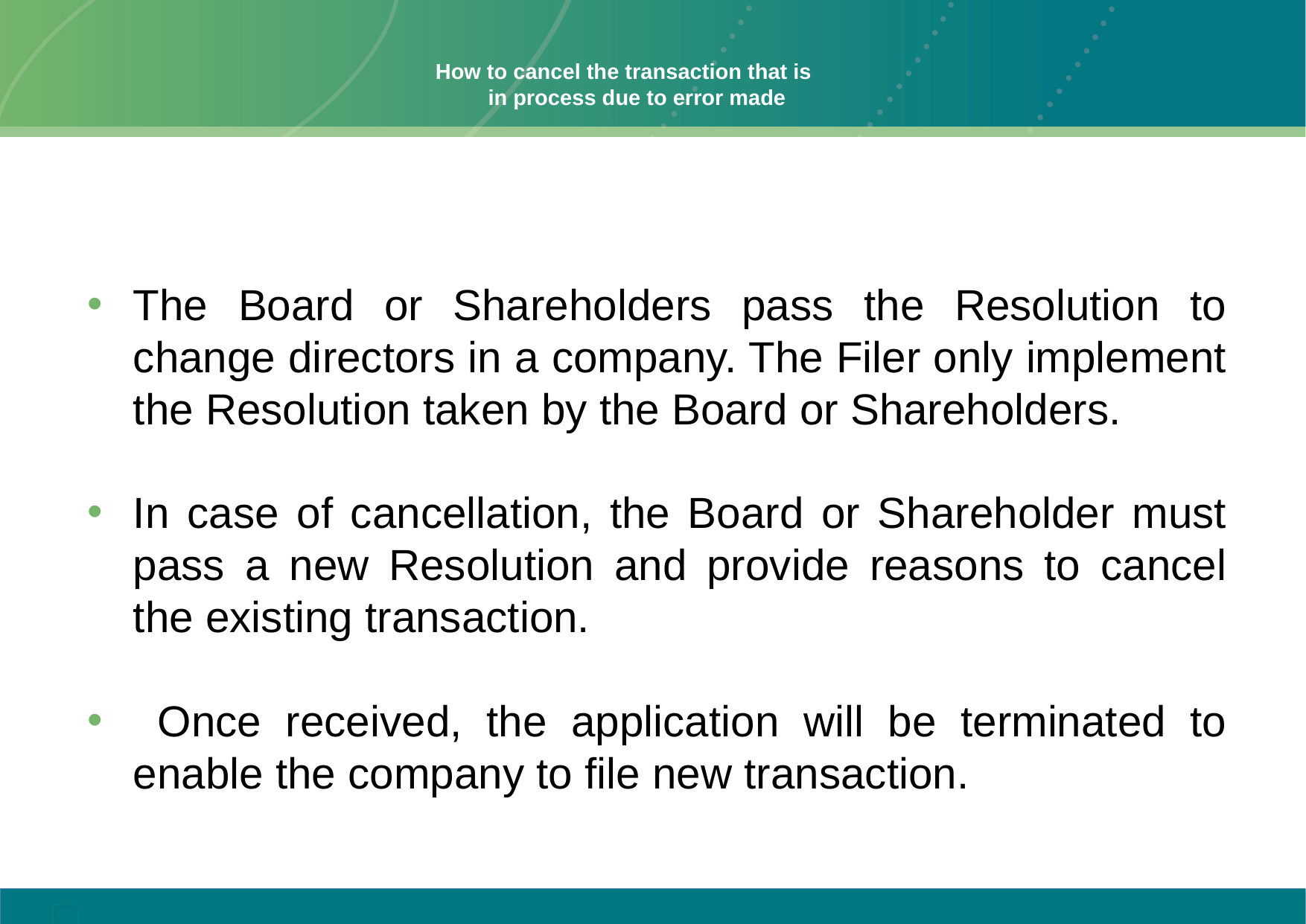

# How to cancel the transaction that is in process due to error made
The Board or Shareholders pass the Resolution to change directors in a company. The Filer only implement the Resolution taken by the Board or Shareholders.

In case of cancellation, the Board or Shareholder must pass a new Resolution and provide reasons to cancel the existing transaction.

 Once received, the application will be terminated to enable the company to file new transaction.